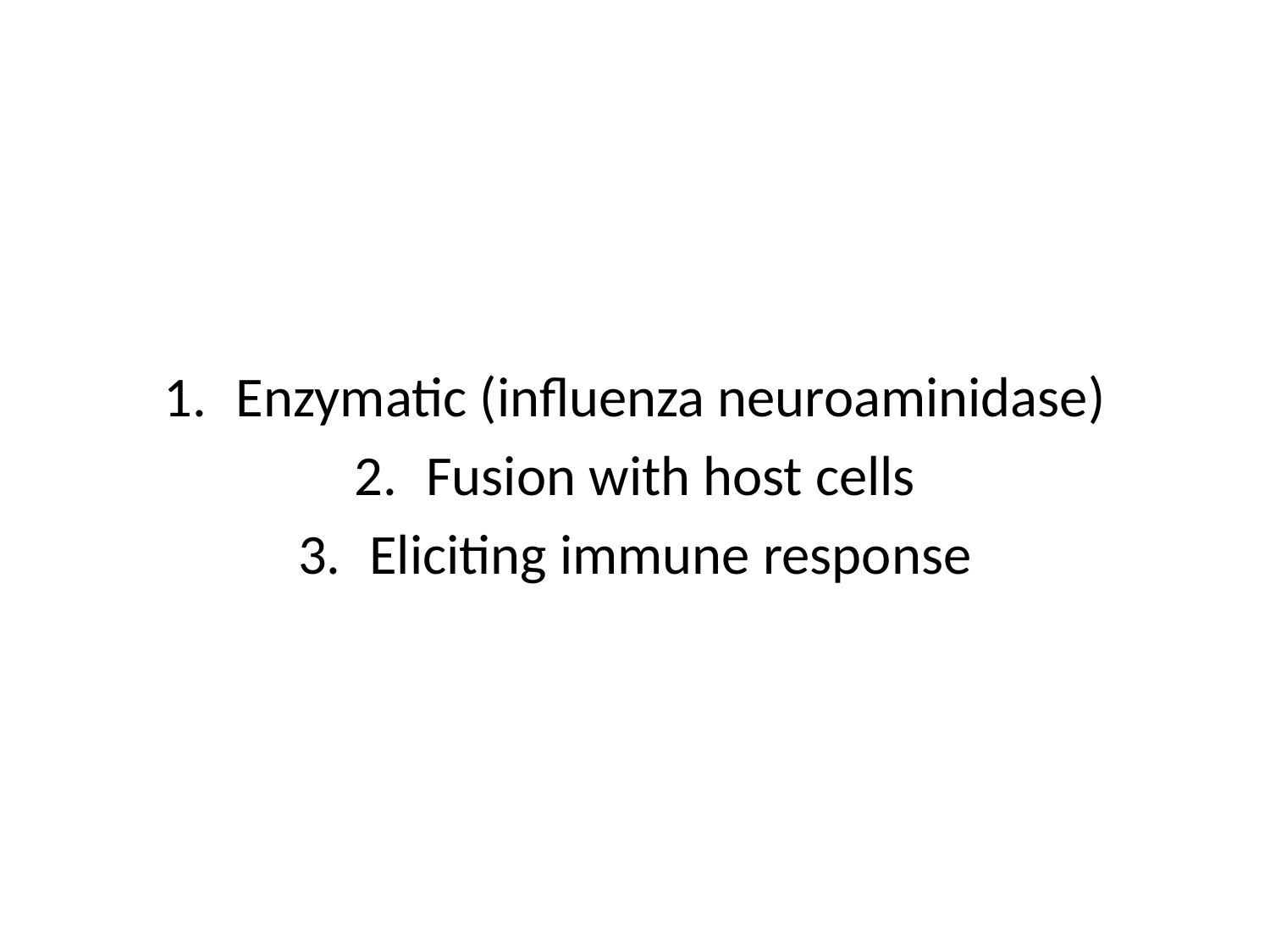

Enzymatic (influenza neuroaminidase)
Fusion with host cells
Eliciting immune response